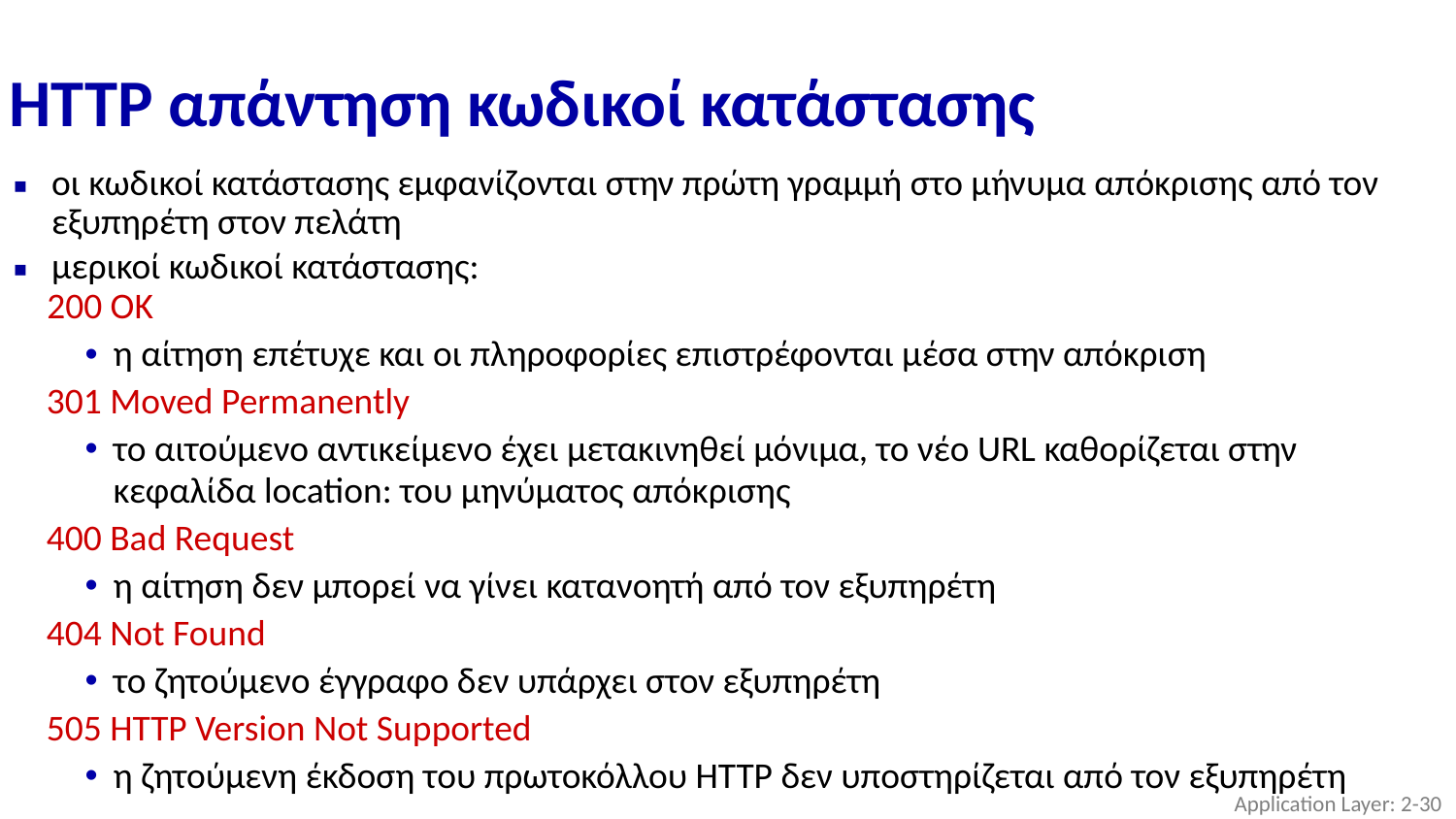

# HTTP απάντηση κωδικοί κατάστασης
οι κωδικοί κατάστασης εμφανίζονται στην πρώτη γραμμή στο μήνυμα απόκρισης από τον εξυπηρέτη στον πελάτη
μερικοί κωδικοί κατάστασης:
  200 OK
η αίτηση επέτυχε και οι πληροφορίες επιστρέφονται μέσα στην απόκριση
301 Moved Permanently
το αιτούμενο αντικείμενο έχει μετακινηθεί μόνιμα, το νέο URL καθορίζεται στην κεφαλίδα location: του μηνύματος απόκρισης
400 Bad Request
η αίτηση δεν μπορεί να γίνει κατανοητή από τον εξυπηρέτη
404 Not Found
το ζητούμενο έγγραφο δεν υπάρχει στον εξυπηρέτη
505 HTTP Version Not Supported
η ζητούμενη έκδοση του πρωτοκόλλου HTTP δεν υποστηρίζεται από τον εξυπηρέτη

Application Layer: 2-30